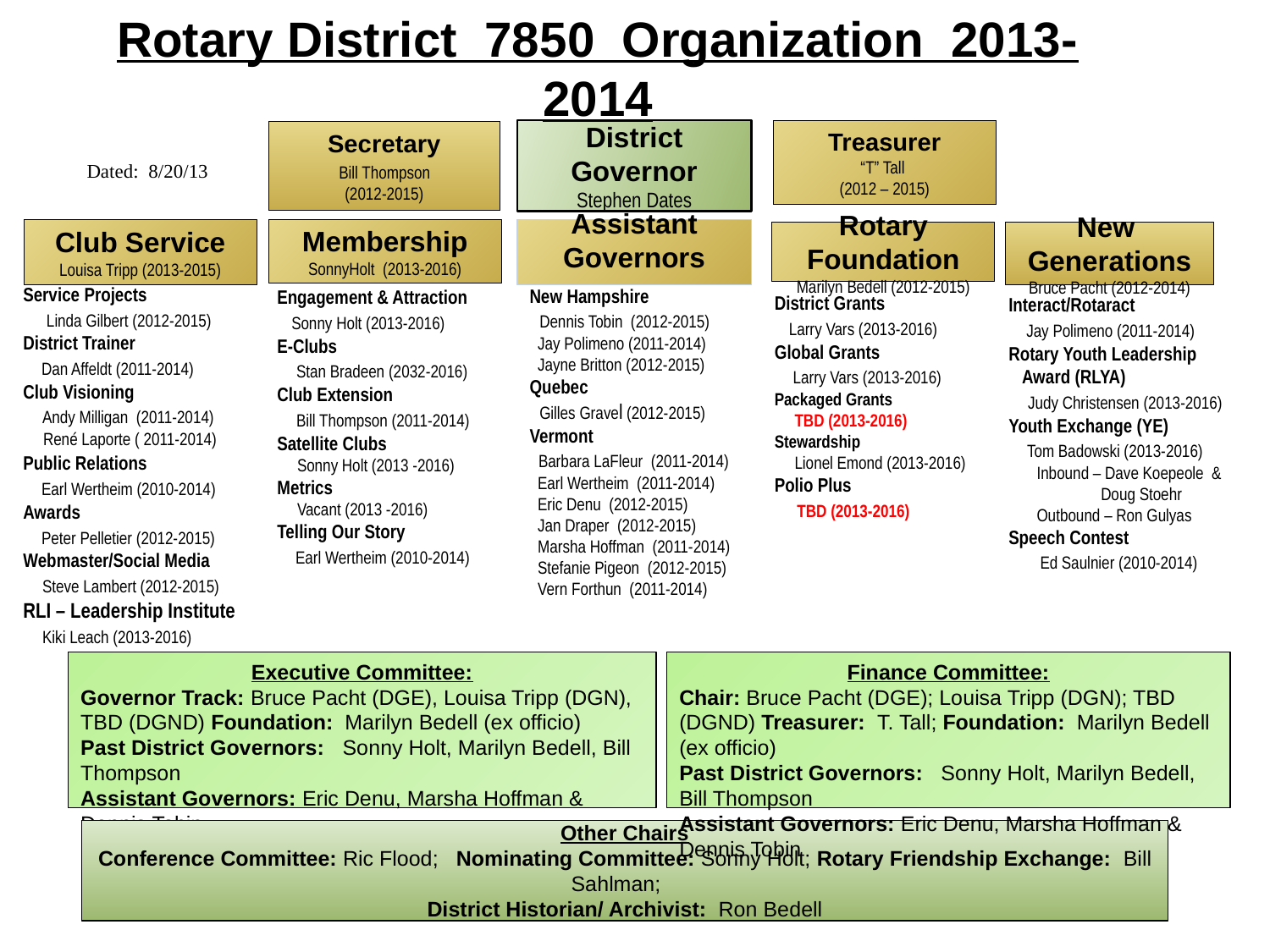

Rotary District  7850  Organization  2013-2014
District Governor
Stephen Dates
Treasurer
“T” Tall
(2012 – 2015)
Secretary
 Bill Thompson
(2012-2015)
Dated:  8/20/13
Club Service
Louisa Tripp (2013-2015)
Service Projects
     Linda Gilbert (2012-2015)
District Trainer
    Dan Affeldt (2011-2014)
Club Visioning
    Andy Milligan  (2011-2014)
     René Laporte ( 2011-2014)
Public Relations
    Earl Wertheim (2010-2014)
Awards
    Peter Pelletier (2012-2015)
Webmaster/Social Media
    Steve Lambert (2012-2015)
RLI – Leadership Institute
    Kiki Leach (2013-2016)

Membership
SonnyHolt  (2013-2016)
Assistant Governors

New Hampshire
  Dennis Tobin  (2012-2015)
  Jay Polimeno (2011-2014)
  Jayne Britton (2012-2015)
Quebec
  Gilles Gravel (2012-2015)
Vermont
  Barbara LaFleur  (2011-2014)
  Earl Wertheim  (2011-2014)
  Eric Denu  (2012-2015)
  Jan Draper  (2012-2015)
  Marsha Hoffman  (2011-2014)
  Stefanie Pigeon  (2012-2015)
  Vern Forthun  (2011-2014)

Rotary Foundation
Marilyn Bedell (2012-2015)
District Grants
   Larry Vars (2013-2016)
Global Grants
    Larry Vars (2013-2016)
Packaged Grants
     TBD (2013-2016)
Stewardship
     Lionel Emond (2013-2016)
Polio Plus
     TBD (2013-2016)

New  Generations
Bruce Pacht (2012-2014)
Engagement & Attraction
   Sonny Holt (2013-2016)
E-Clubs
    Stan Bradeen (2032-2016)
Club Extension
    Bill Thompson (2011-2014)
Satellite Clubs
     Sonny Holt (2013 -2016)
Metrics
     Vacant (2013 -2016)
Telling Our Story
    Earl Wertheim (2010-2014)

Interact/Rotaract
    Jay Polimeno (2011-2014)
Rotary Youth Leadership
   Award (RLYA)
    Judy Christensen (2013-2016)
Youth Exchange (YE)
    Tom Badowski (2013-2016)
       Inbound – Dave Koepeole  &
                       Doug Stoehr
       Outbound – Ron Gulyas
Speech Contest
       Ed Saulnier (2010-2014)

Executive Committee:
Governor Track: Bruce Pacht (DGE), Louisa Tripp (DGN),  TBD (DGND) Foundation:  Marilyn Bedell (ex officio)
Past District Governors:   Sonny Holt, Marilyn Bedell, Bill Thompson
Assistant Governors: Eric Denu, Marsha Hoffman & Dennis Tobin
Finance Committee:
Chair: Bruce Pacht (DGE); Louisa Tripp (DGN); TBD (DGND) Treasurer:  T. Tall; Foundation:  Marilyn Bedell (ex officio)
Past District Governors:   Sonny Holt, Marilyn Bedell, Bill Thompson
Assistant Governors: Eric Denu, Marsha Hoffman & Dennis Tobin
Other Chairs
Conference Committee: Ric Flood;   Nominating Committee: Sonny Holt; Rotary Friendship Exchange:  Bill Sahlman;
District Historian/ Archivist:  Ron Bedell